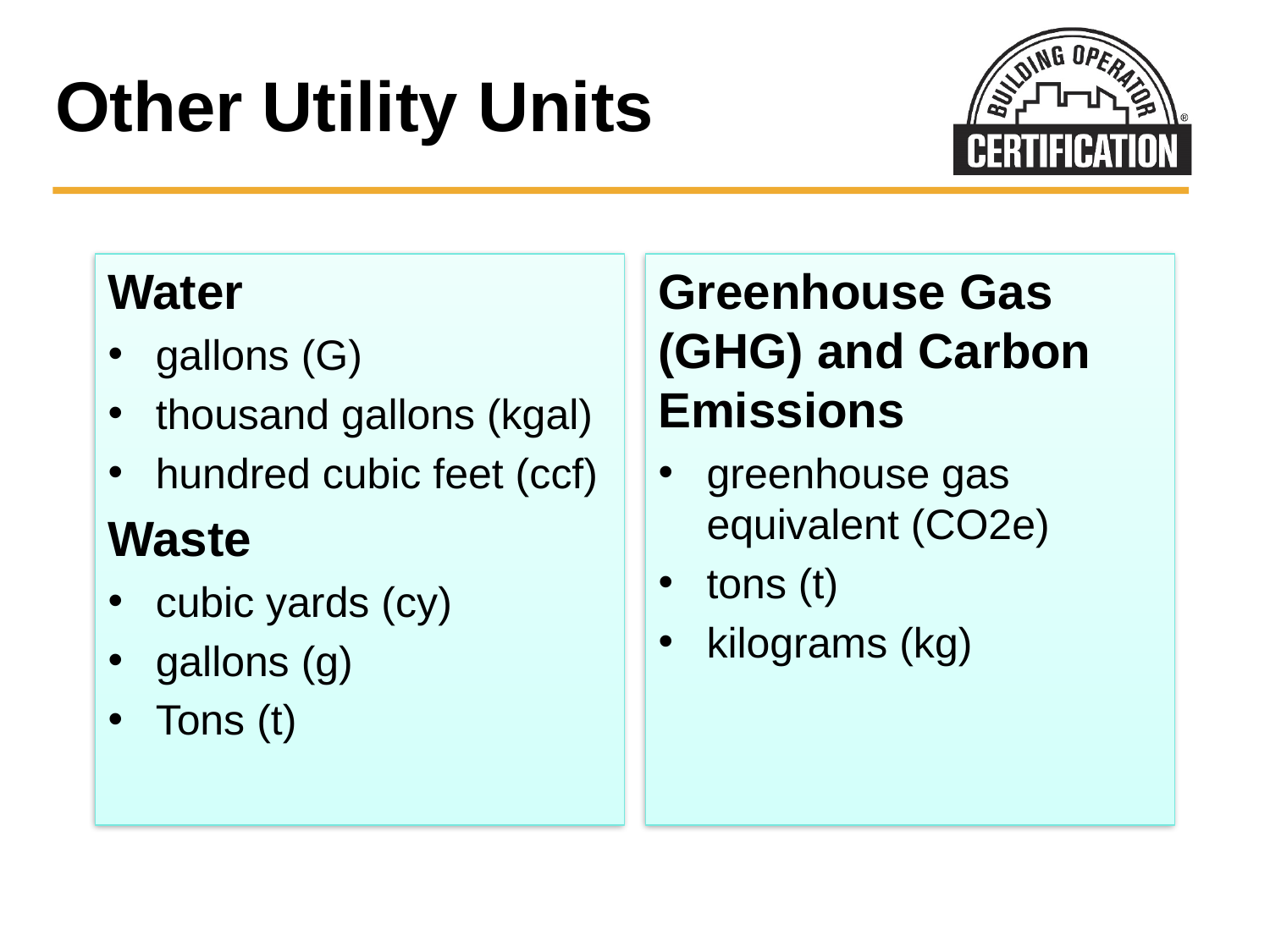

# Other Utility Units
Water
gallons (G)
thousand gallons (kgal)
hundred cubic feet (ccf)
Waste
cubic yards (cy)
gallons (g)
Tons (t)
Greenhouse Gas (GHG) and Carbon Emissions
greenhouse gas equivalent (CO2e)
tons (t)
kilograms (kg)